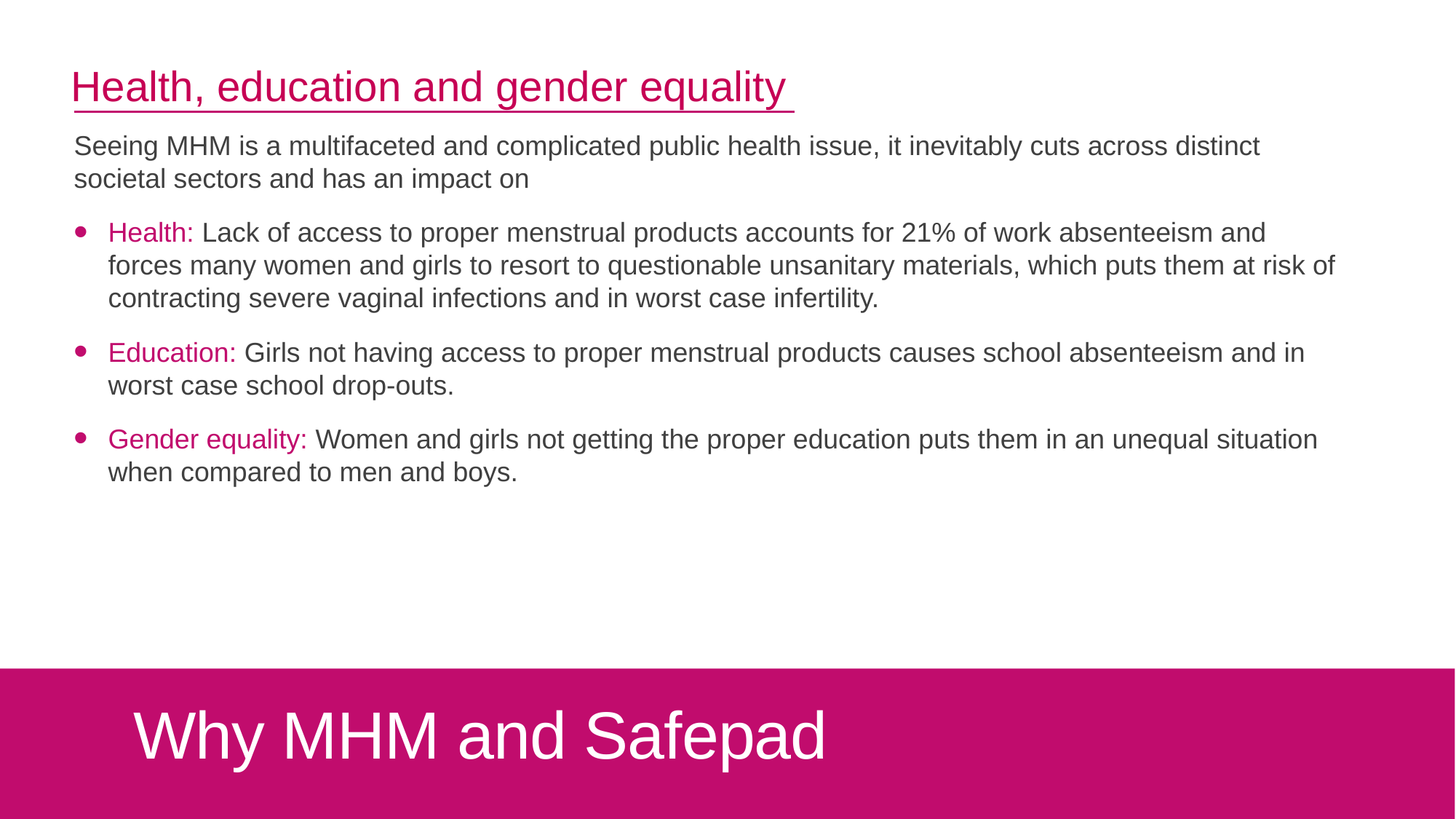

Health, education and gender equality
Seeing MHM is a multifaceted and complicated public health issue, it inevitably cuts across distinct societal sectors and has an impact on
Health: Lack of access to proper menstrual products accounts for 21% of work absenteeism and forces many women and girls to resort to questionable unsanitary materials, which puts them at risk of contracting severe vaginal infections and in worst case infertility.
Education: Girls not having access to proper menstrual products causes school absenteeism and in worst case school drop-outs.
Gender equality: Women and girls not getting the proper education puts them in an unequal situation when compared to men and boys.
Why MHM and Safepad